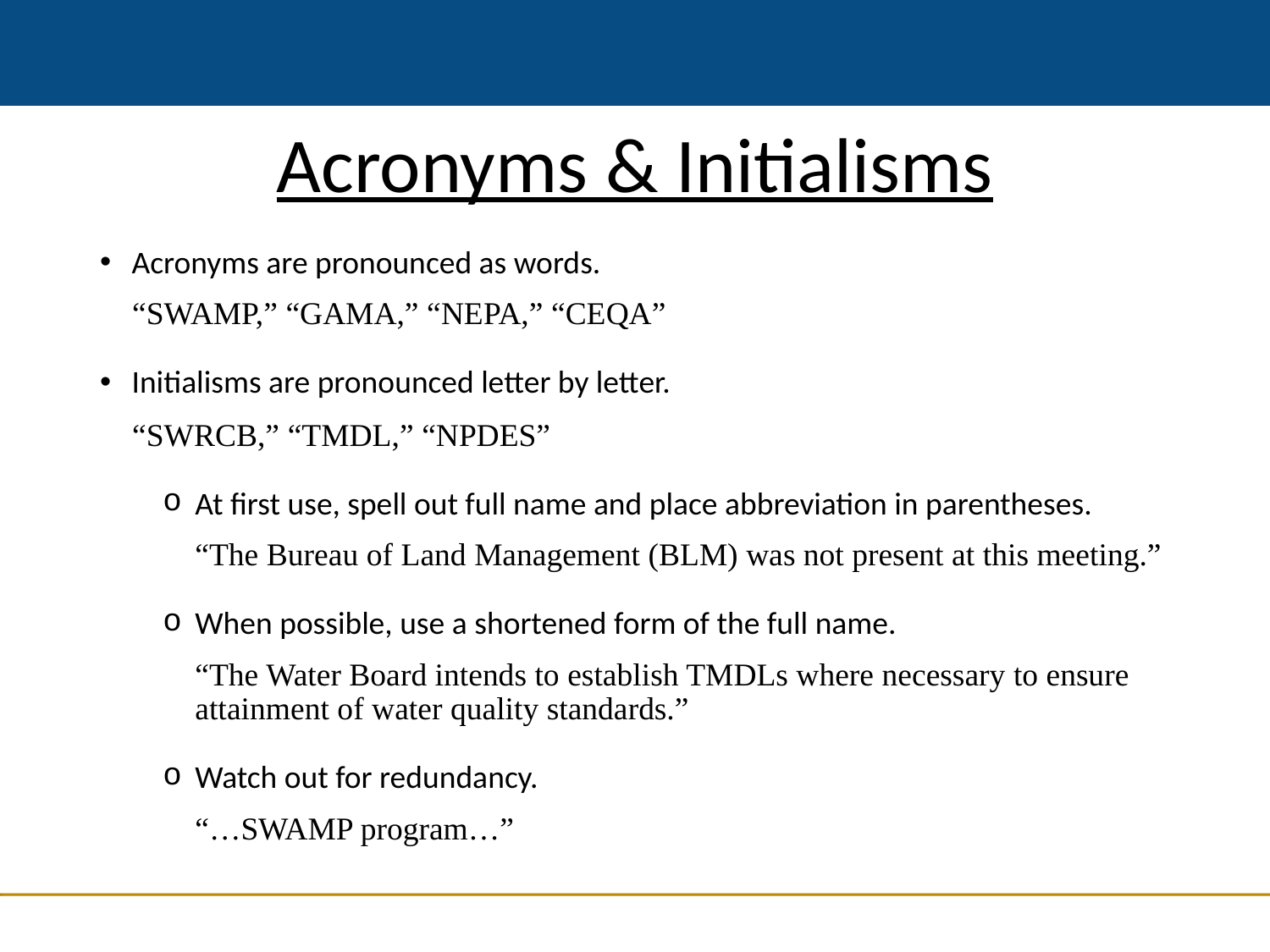

# Acronyms & Initialisms
Acronyms are pronounced as words.

“SWAMP,” “GAMA,” “NEPA,” “CEQA”

Initialisms are pronounced letter by letter.

“SWRCB,” “TMDL,” “NPDES”

At first use, spell out full name and place abbreviation in parentheses.

“The Bureau of Land Management (BLM) was not present at this meeting.”

When possible, use a shortened form of the full name.

“The Water Board intends to establish TMDLs where necessary to ensure attainment of water quality standards.”

Watch out for redundancy.

“…SWAMP program…”